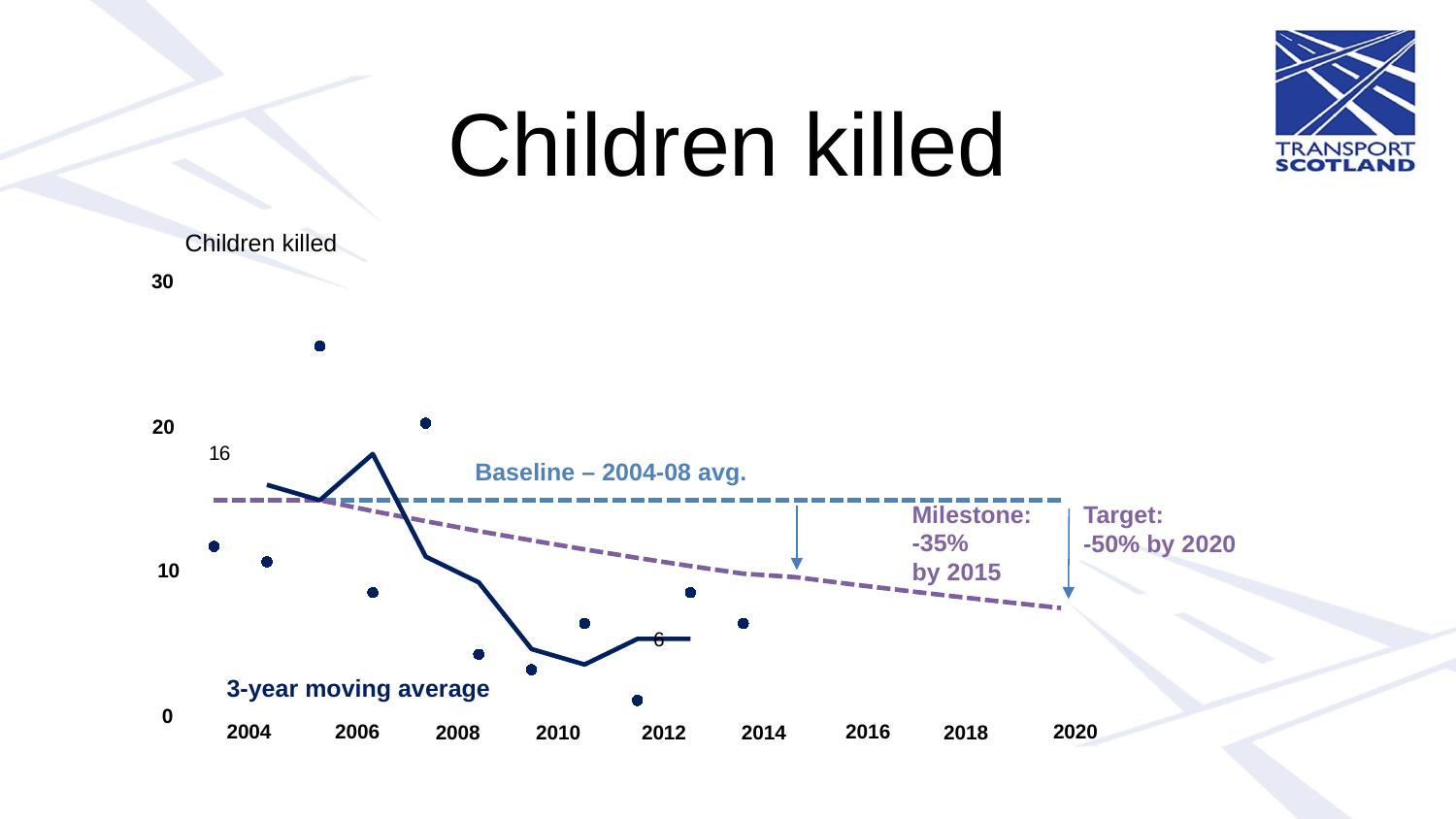

# Children killed
Children killed

### Chart

| Category |  |  |  |  |
|---|---|---|---|---|
| 2004 | 12.0 | 15.0 | 15.0 | None |
| 2005 | 11.0 | 15.0 | 15.0 | 16.0 |
| 2006 | 25.0 | 15.0 | 15.0 | 15.0 |
| 2007 | 9.0 | 15.0 | 14.295 | 18.0 |
| 2008 | 20.0 | 15.0 | 13.635 | 11.333333333333334 |
| 2009 | 5.0 | 15.0 | 12.99 | 9.666666666666668 |
| 2010 | 4.0 | 15.0 | 12.390000000000002 | 5.333333333333334 |
| 2011 | 7.0 | 15.0 | 11.805000000000001 | 4.333333333333334 |
| 2012 | 2.0 | 15.0 | 11.25 | 6.0 |
| 2013 | 9.0 | 15.0 | 10.725 | 6.0 |
| 2014 | 7.0 | 15.0 | 10.229999999999999 | None |
| 2015 | None | 15.0 | 10.0 | None |
| 2016 | None | 15.0 | 9.560000000000002 | None |
| 2017 | None | 15.0 | 9.15 | None |
| 2018 | None | 15.0 | 8.75 | None |
| 2019 | None | 15.0 | 8.370000000000003 | None |
| 2020 | None | 15.0 | 8.0 | None |
30
20
Baseline – 2004-08 avg.
Milestone:
-35%
by 2015
Target:
-50% by 2020
10
3-year moving average
0
2016
2020
2004
2006
2008
2010
2014
2018
2012